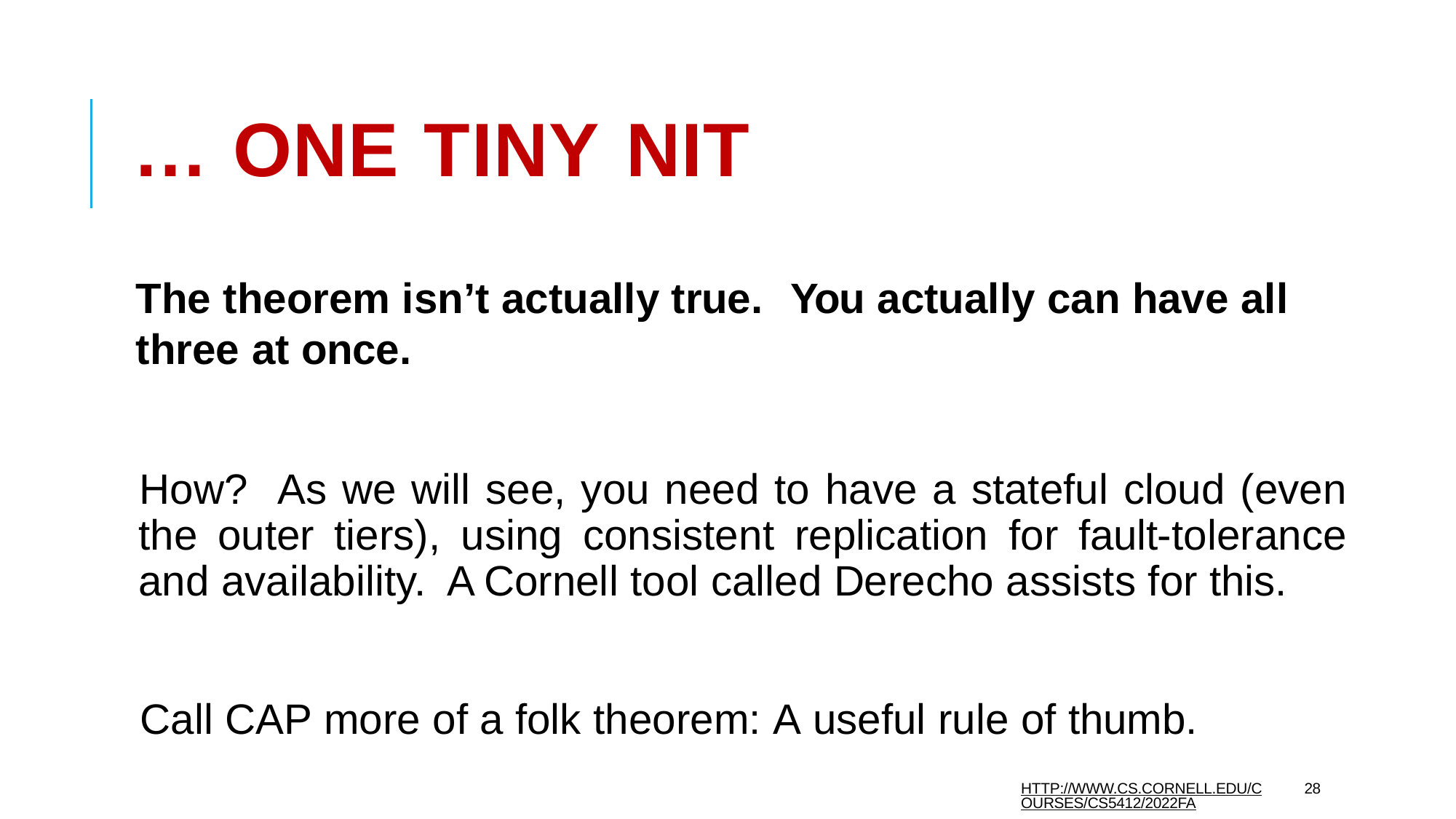

# … ONE TINY NIT
The theorem isn’t actually true.	You actually can have all three at once.

How?  As we will see, you need to have a stateful cloud (even the outer tiers), using consistent replication for fault-tolerance and availability. A Cornell tool called Derecho assists for this.

Call CAP more of a folk theorem: A useful rule of thumb.
HTTP://WWW.CS.CORNELL.EDU/COURSES/CS5412/2022FA
28